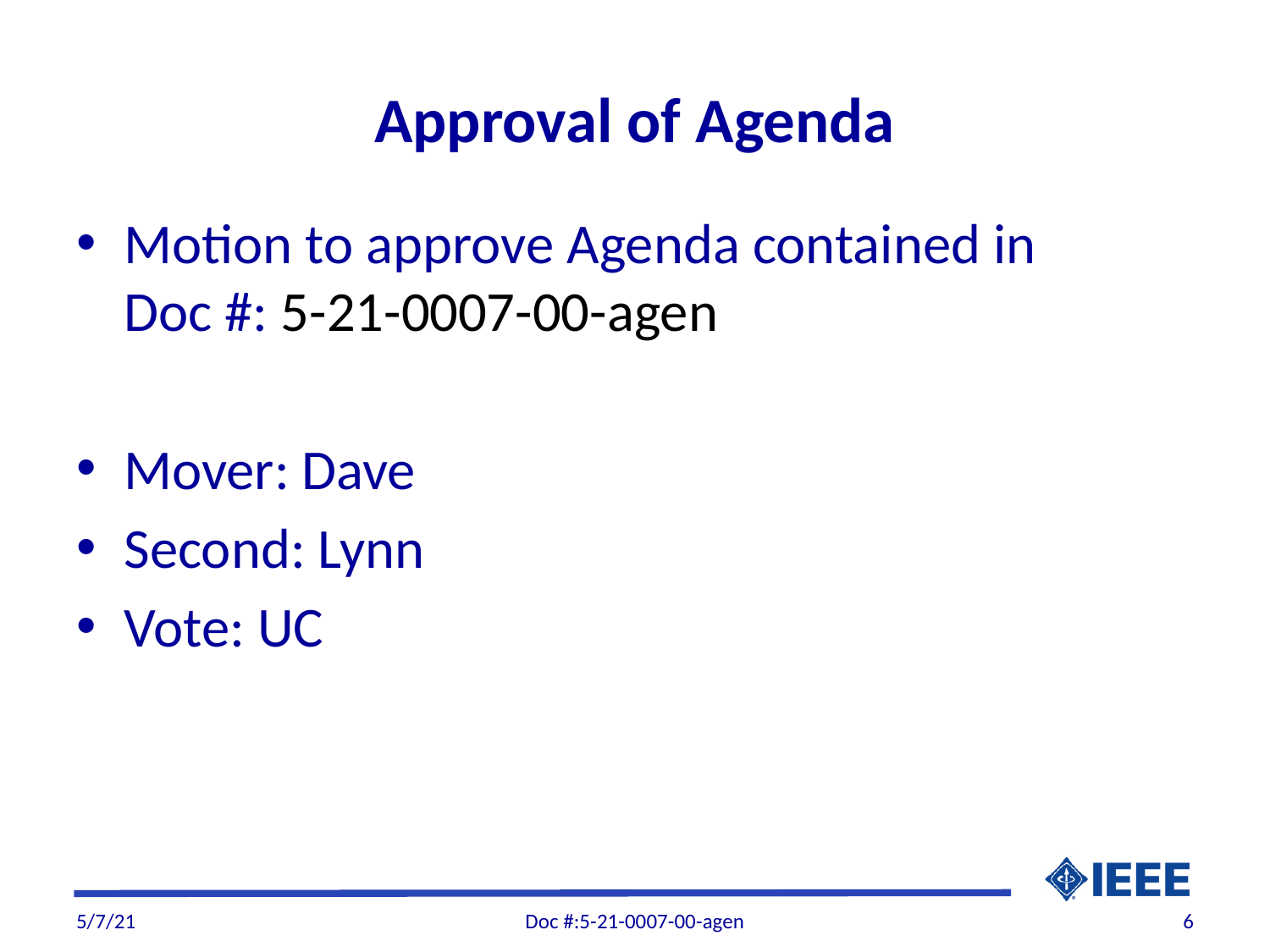

# Approval of Agenda
Motion to approve Agenda contained in Doc #: 5-21-0007-00-agen

Mover: Dave
Second: Lynn
Vote: UC

5/7/21
Doc #:5-21-0007-00-agen
6